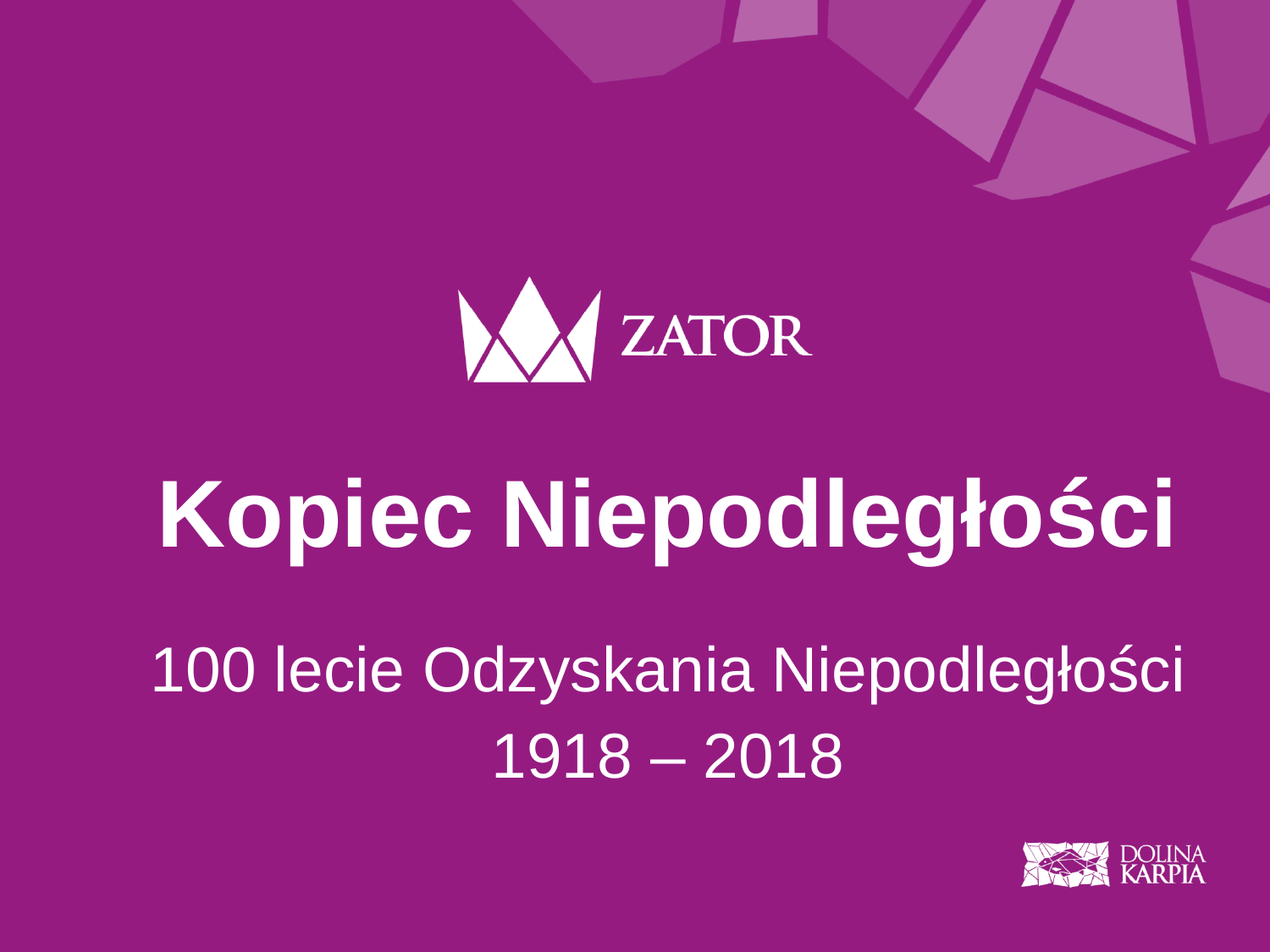

Kopiec Niepodległości
100 lecie Odzyskania Niepodległości
1918 – 2018